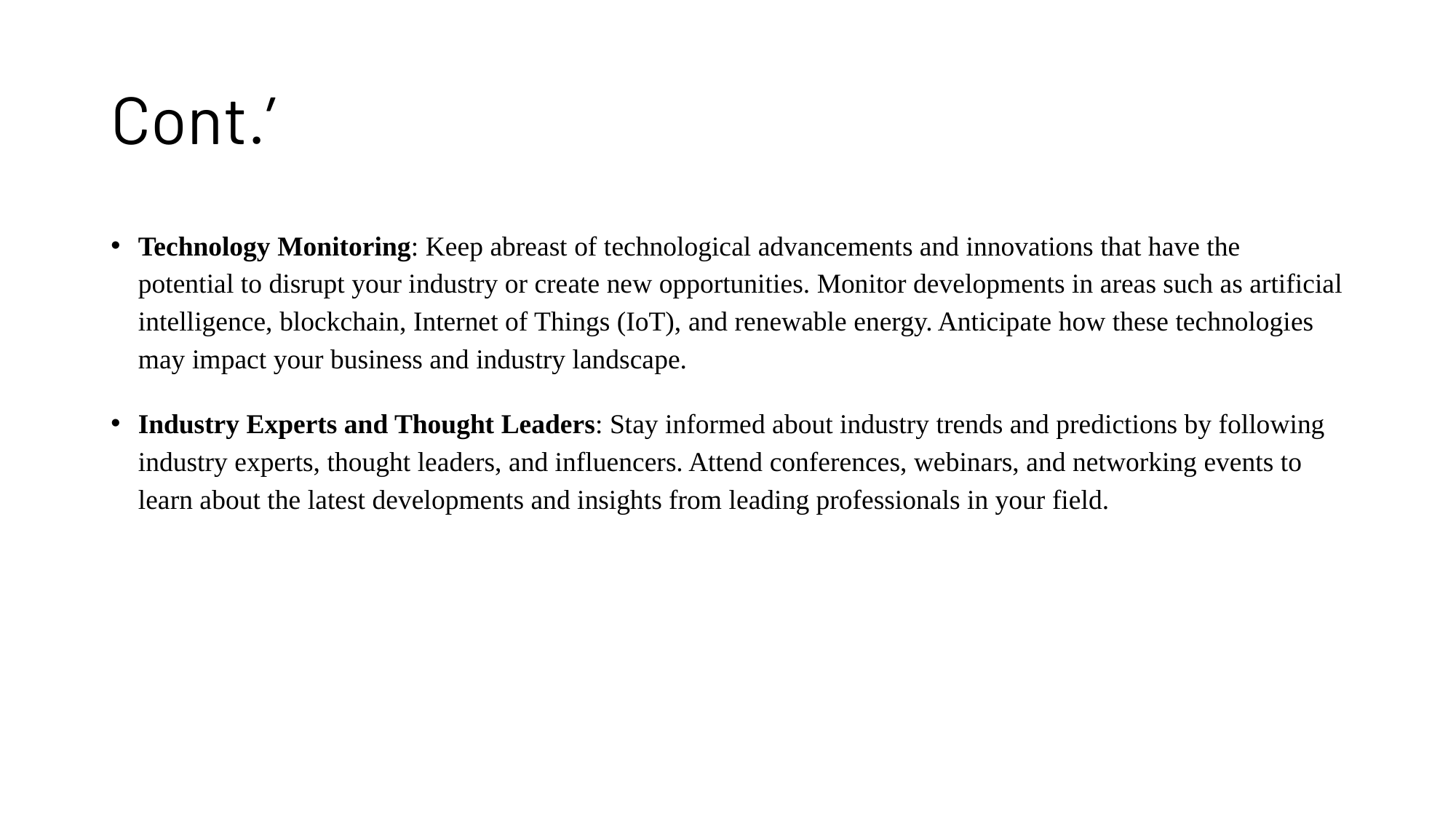

# Cont.’
Technology Monitoring: Keep abreast of technological advancements and innovations that have the potential to disrupt your industry or create new opportunities. Monitor developments in areas such as artificial intelligence, blockchain, Internet of Things (IoT), and renewable energy. Anticipate how these technologies may impact your business and industry landscape.
Industry Experts and Thought Leaders: Stay informed about industry trends and predictions by following industry experts, thought leaders, and influencers. Attend conferences, webinars, and networking events to learn about the latest developments and insights from leading professionals in your field.